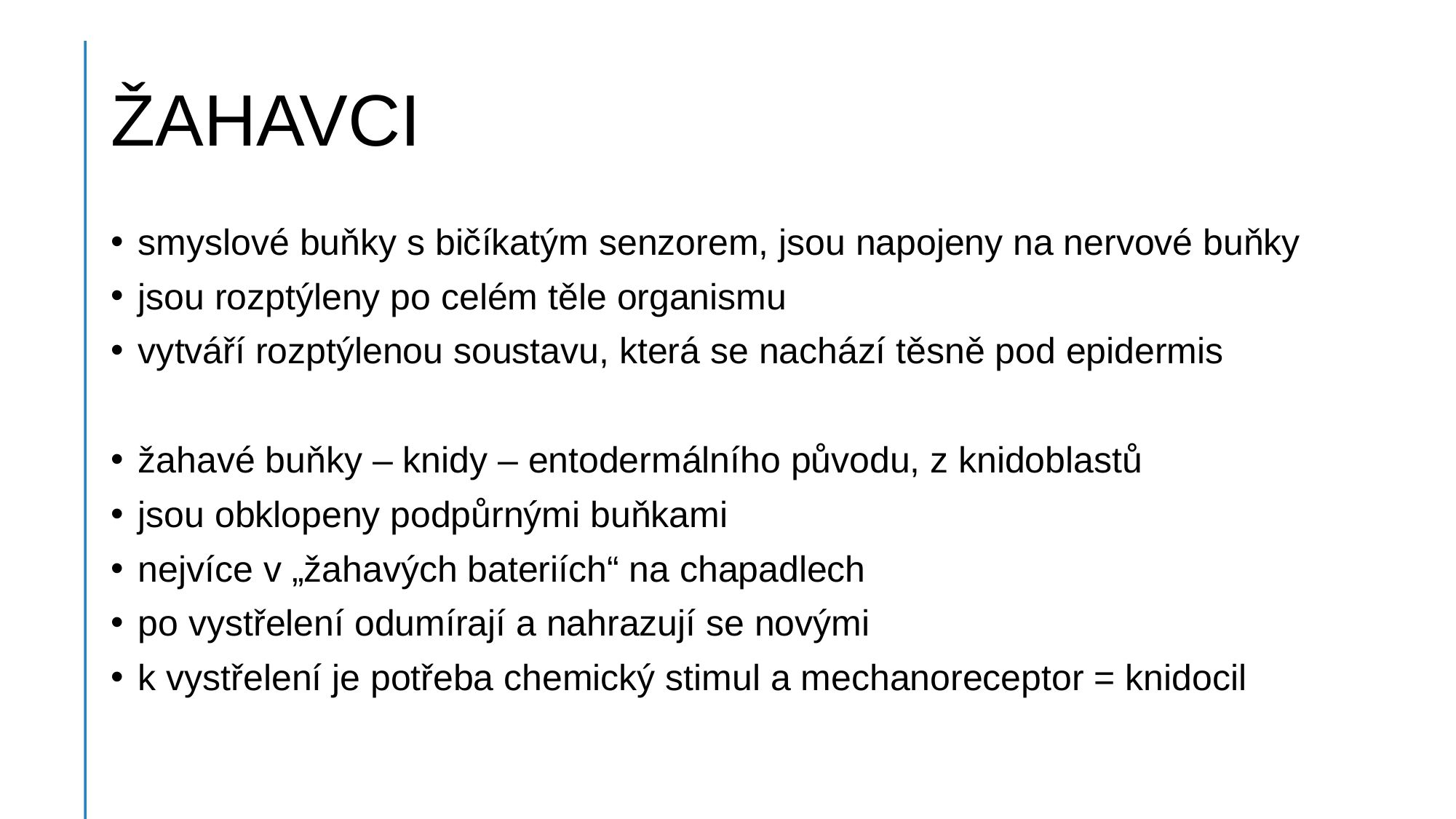

# ŽAHAVCI
smyslové buňky s bičíkatým senzorem, jsou napojeny na nervové buňky
jsou rozptýleny po celém těle organismu
vytváří rozptýlenou soustavu, která se nachází těsně pod epidermis

žahavé buňky – knidy – entodermálního původu, z knidoblastů
jsou obklopeny podpůrnými buňkami
nejvíce v „žahavých bateriích“ na chapadlech
po vystřelení odumírají a nahrazují se novými
k vystřelení je potřeba chemický stimul a mechanoreceptor = knidocil